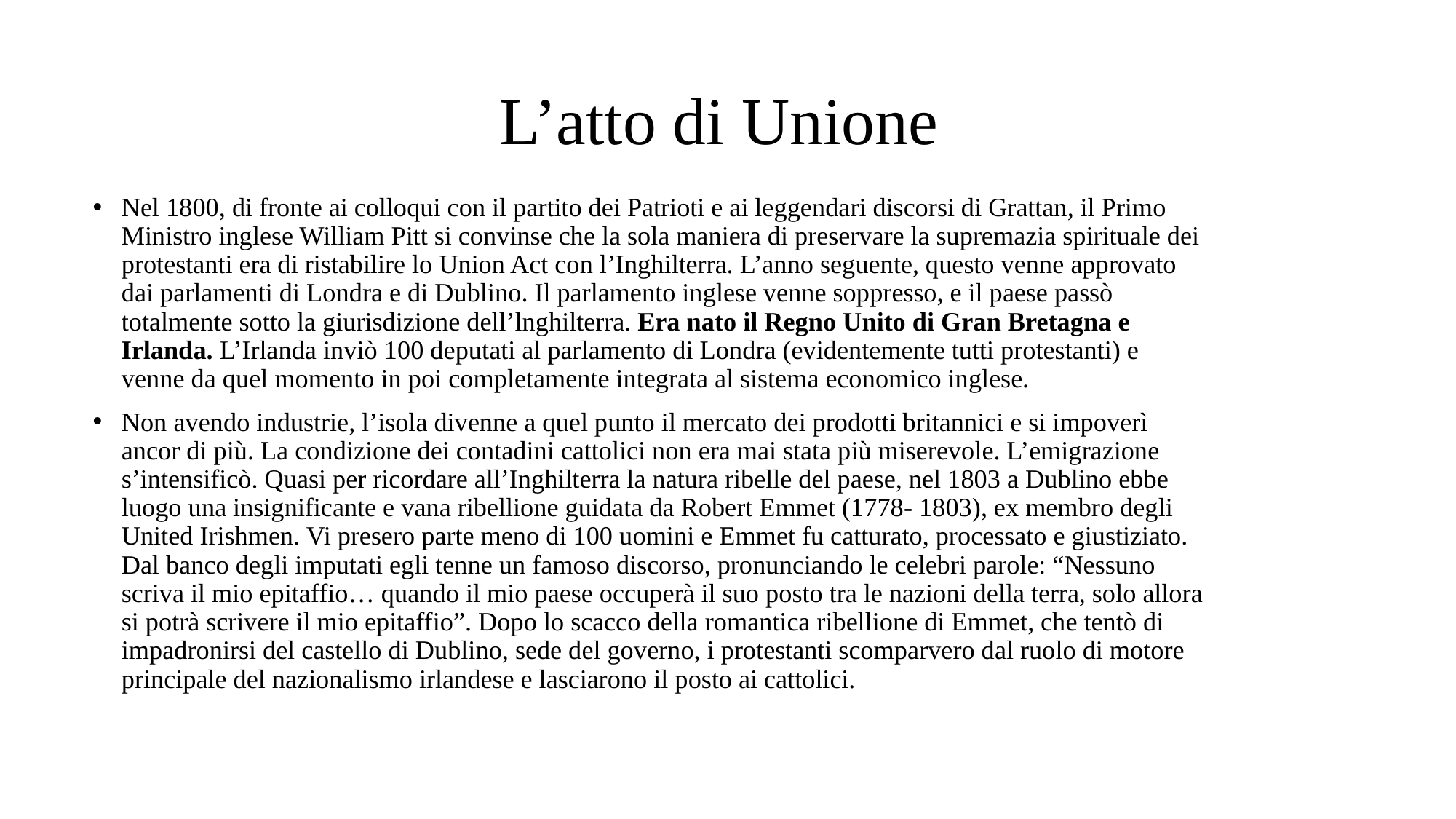

# L’atto di Unione
Nel 1800, di fronte ai colloqui con il partito dei Patrioti e ai leggendari discorsi di Grattan, il Primo Ministro inglese William Pitt si convinse che la sola maniera di preservare la supremazia spirituale dei protestanti era di ristabilire lo Union Act con l’Inghilterra. L’anno seguente, questo venne approvato dai parlamenti di Londra e di Dublino. Il parlamento inglese venne soppresso, e il paese passò totalmente sotto la giurisdizione dell’lnghilterra. Era nato il Regno Unito di Gran Bretagna e Irlanda. L’Irlanda inviò 100 deputati al parlamento di Londra (evidentemente tutti protestanti) e venne da quel momento in poi completamente integrata al sistema economico inglese.
Non avendo industrie, l’isola divenne a quel punto il mercato dei prodotti britannici e si impoverì ancor di più. La condizione dei contadini cattolici non era mai stata più miserevole. L’emigrazione s’intensificò. Quasi per ricordare all’Inghilterra la natura ribelle del paese, nel 1803 a Dublino ebbe luogo una insignificante e vana ribellione guidata da Robert Emmet (1778- 1803), ex membro degli United Irishmen. Vi presero parte meno di 100 uomini e Emmet fu catturato, processato e giustiziato. Dal banco degli imputati egli tenne un famoso discorso, pronunciando le celebri parole: “Nessuno scriva il mio epitaffio… quando il mio paese occuperà il suo posto tra le nazioni della terra, solo allora si potrà scrivere il mio epitaffio”. Dopo lo scacco della romantica ribellione di Emmet, che tentò di impadronirsi del castello di Dublino, sede del governo, i protestanti scomparvero dal ruolo di motore principale del nazionalismo irlandese e lasciarono il posto ai cattolici.